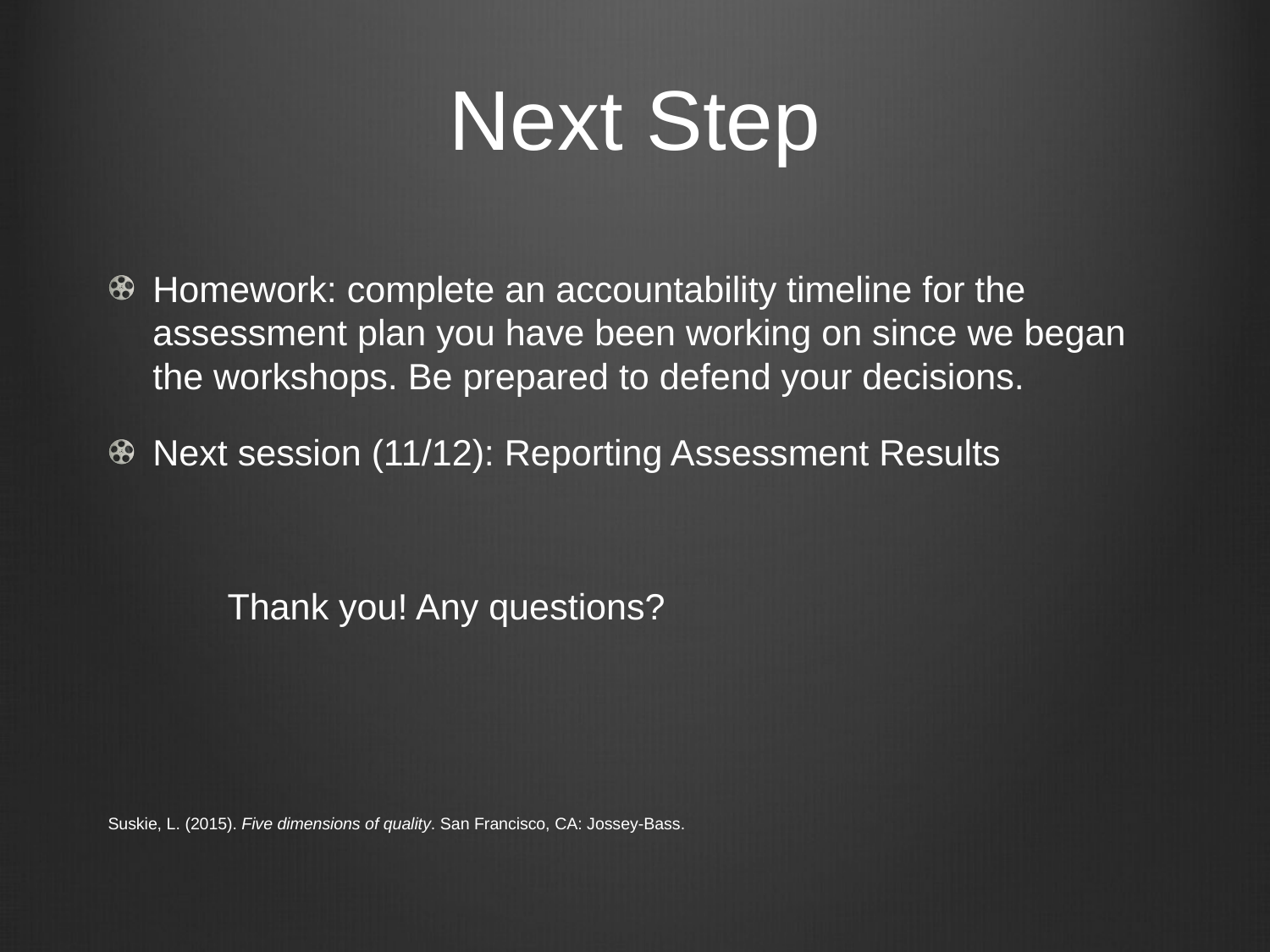

# Next Step
Homework: complete an accountability timeline for the assessment plan you have been working on since we began the workshops. Be prepared to defend your decisions.
Next session (11/12): Reporting Assessment Results

 		Thank you! Any questions?

Suskie, L. (2015). Five dimensions of quality. San Francisco, CA: Jossey-Bass.